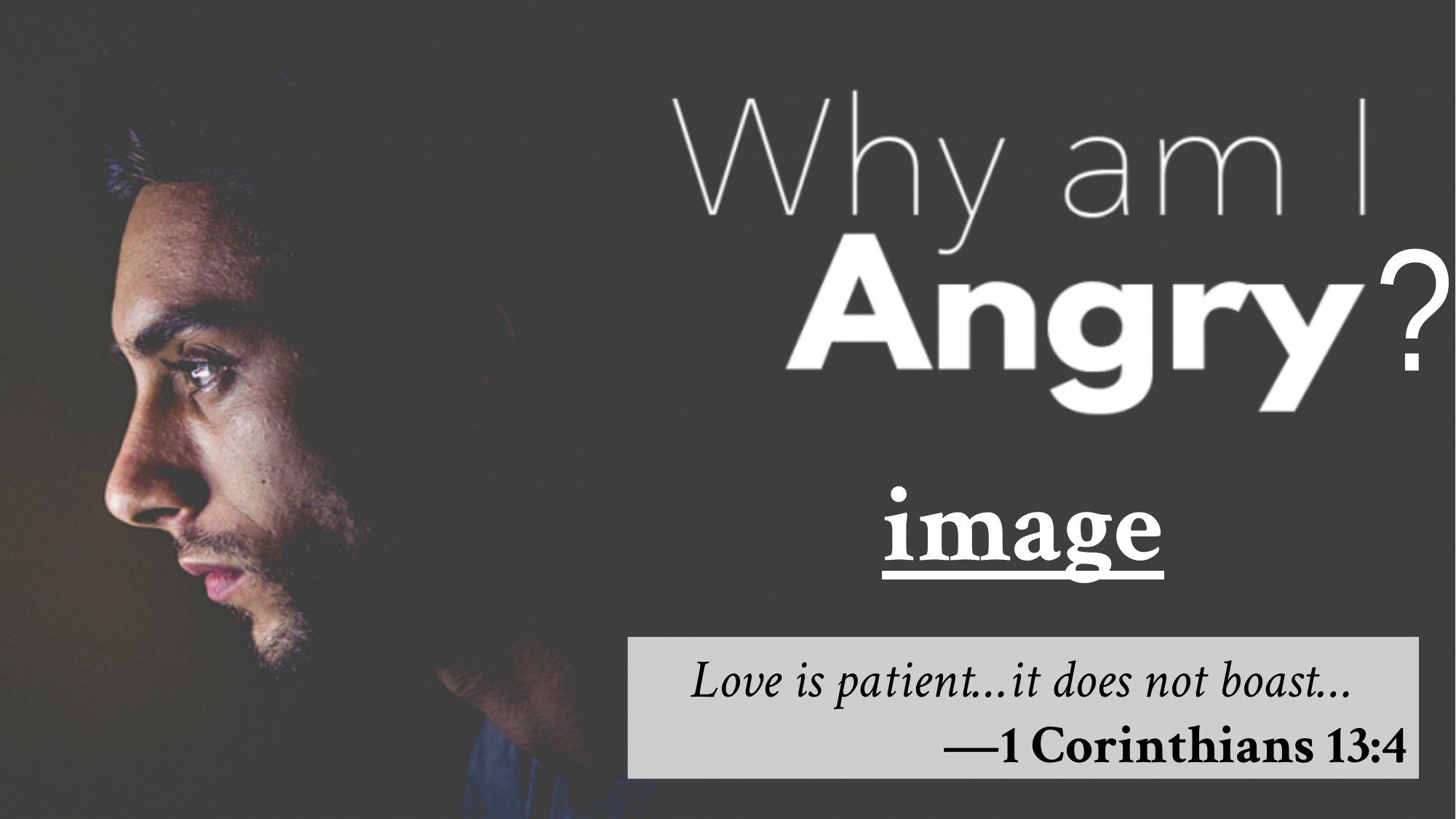

?
image
Love is patient…it does not boast…
—1 Corinthians 13:4